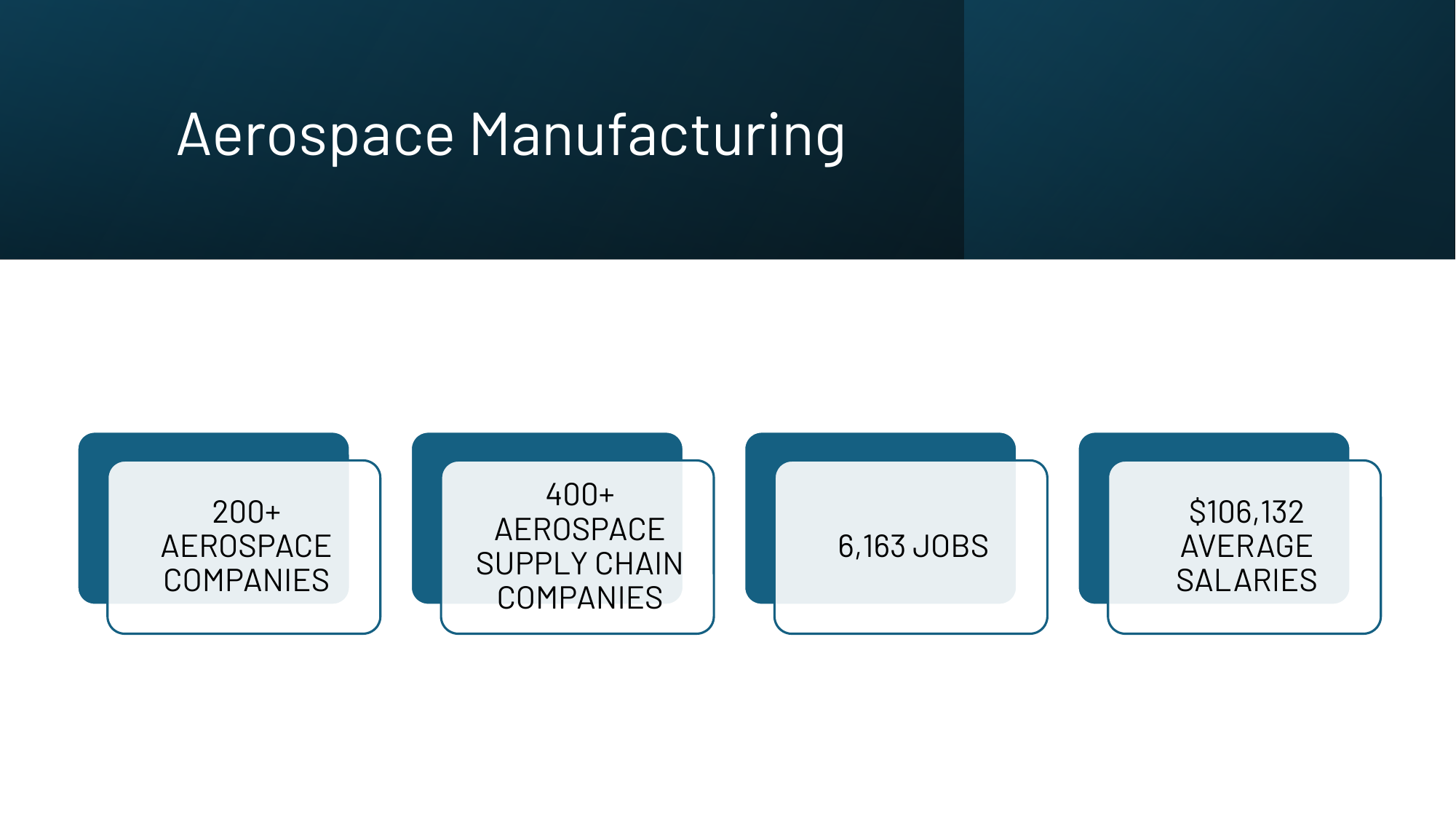

# Aerospace Manufacturing
200+ aerospace companies
400+ aerospace supply chain companies
6,163 jobs
$106,132 average salaries